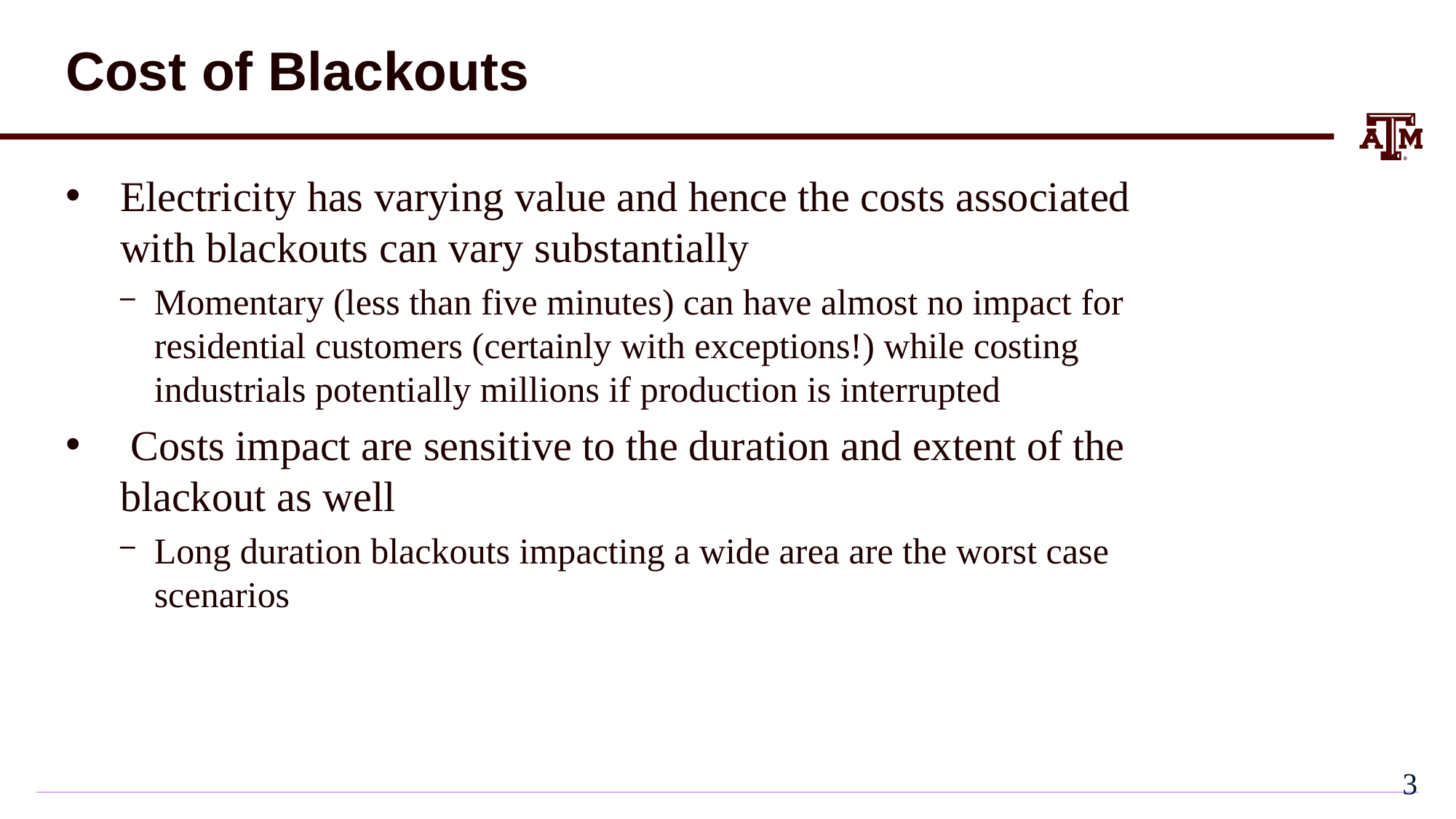

# Cost of Blackouts
Electricity has varying value and hence the costs associated with blackouts can vary substantially
Momentary (less than five minutes) can have almost no impact for residential customers (certainly with exceptions!) while costing industrials potentially millions if production is interrupted
 Costs impact are sensitive to the duration and extent of the blackout as well
Long duration blackouts impacting a wide area are the worst case scenarios
3